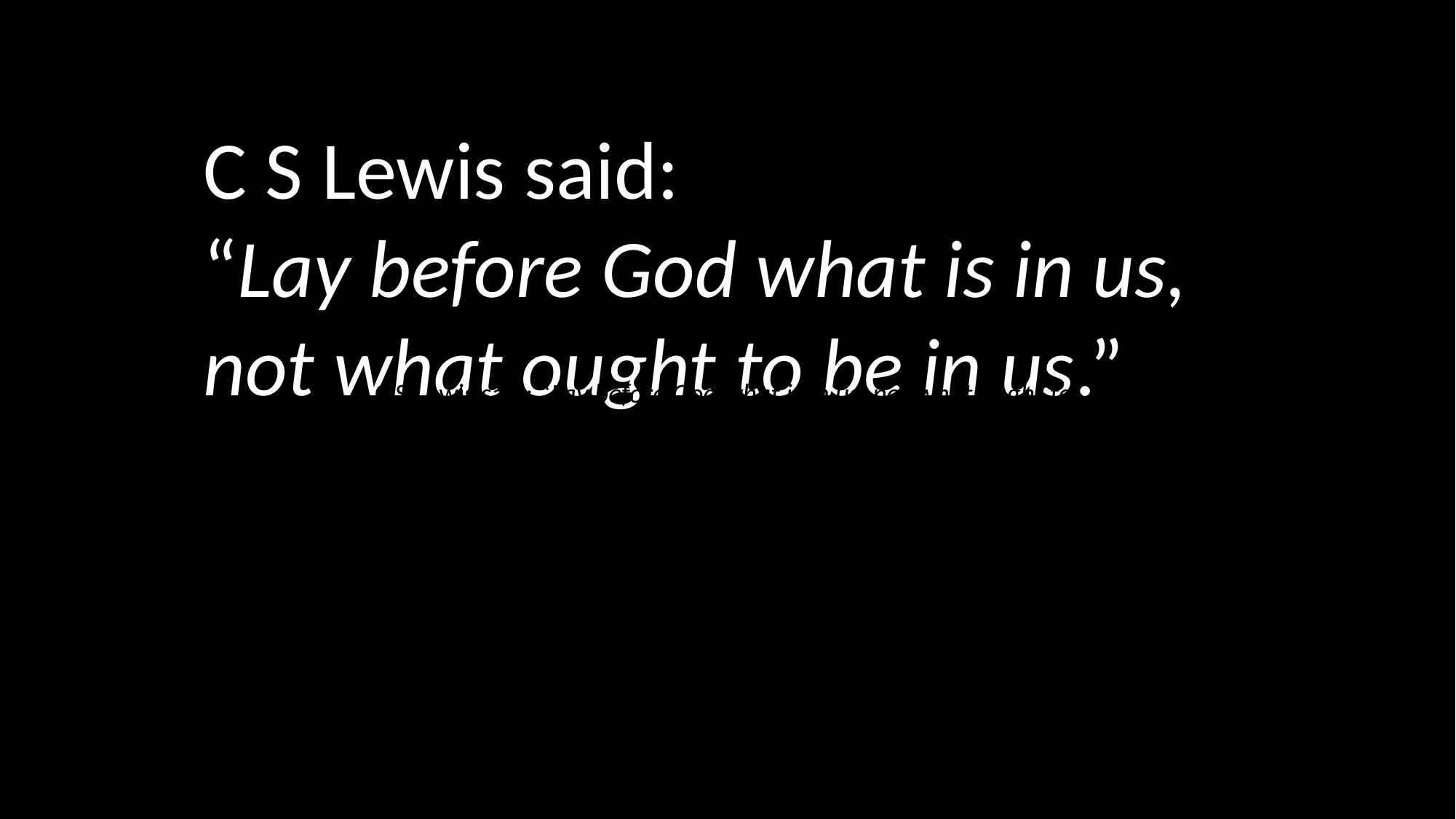

C S Lewis said:
“Lay before God what is in us, not what ought to be in us.”
C S Lewis said: “Lay before God what is in us, not what ought to be in us.”